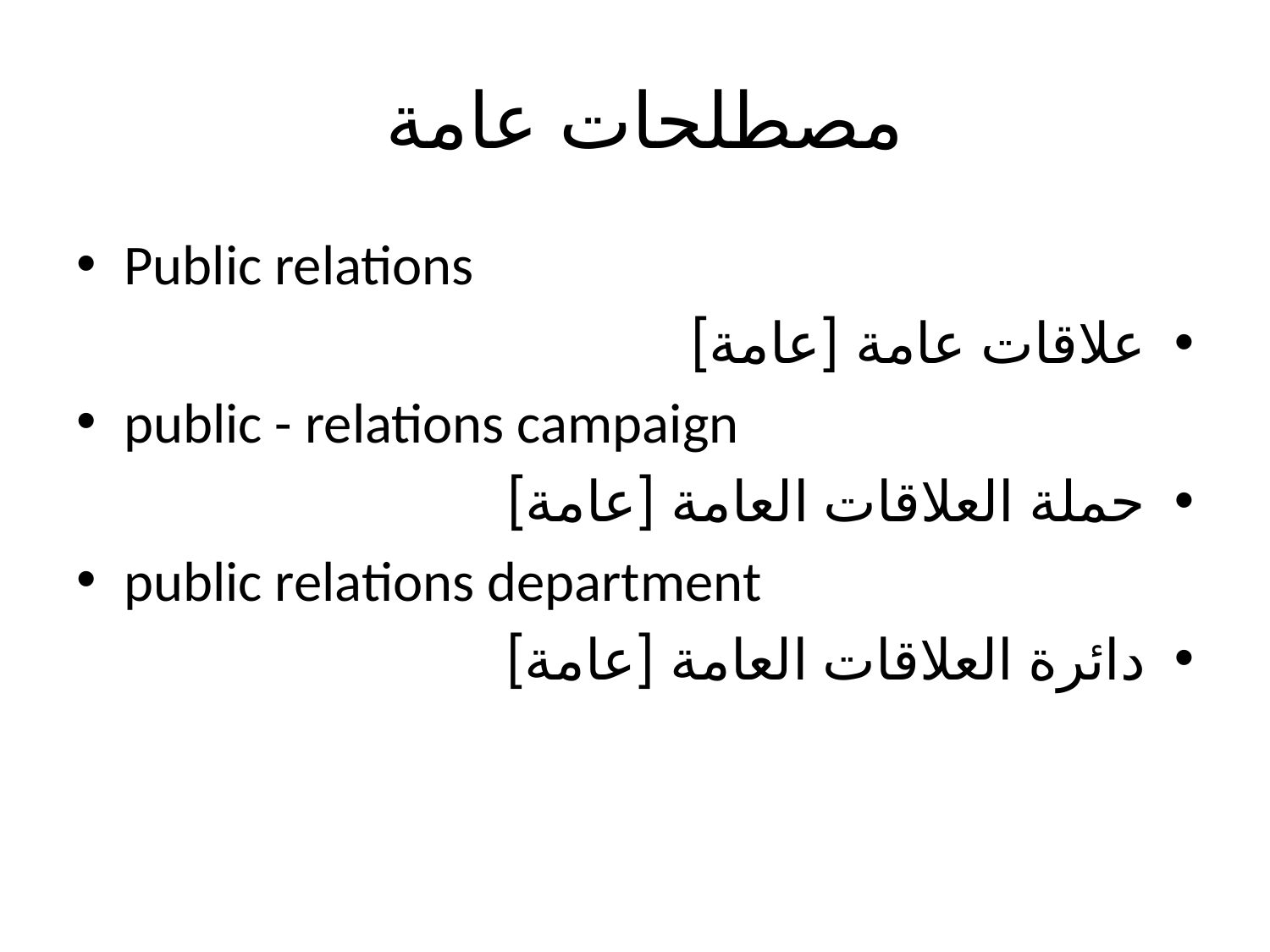

# مصطلحات عامة
Public relations
علاقات عامة [عامة]
public - relations campaign
حملة العلاقات العامة [عامة]
public relations department
دائرة العلاقات العامة [عامة]